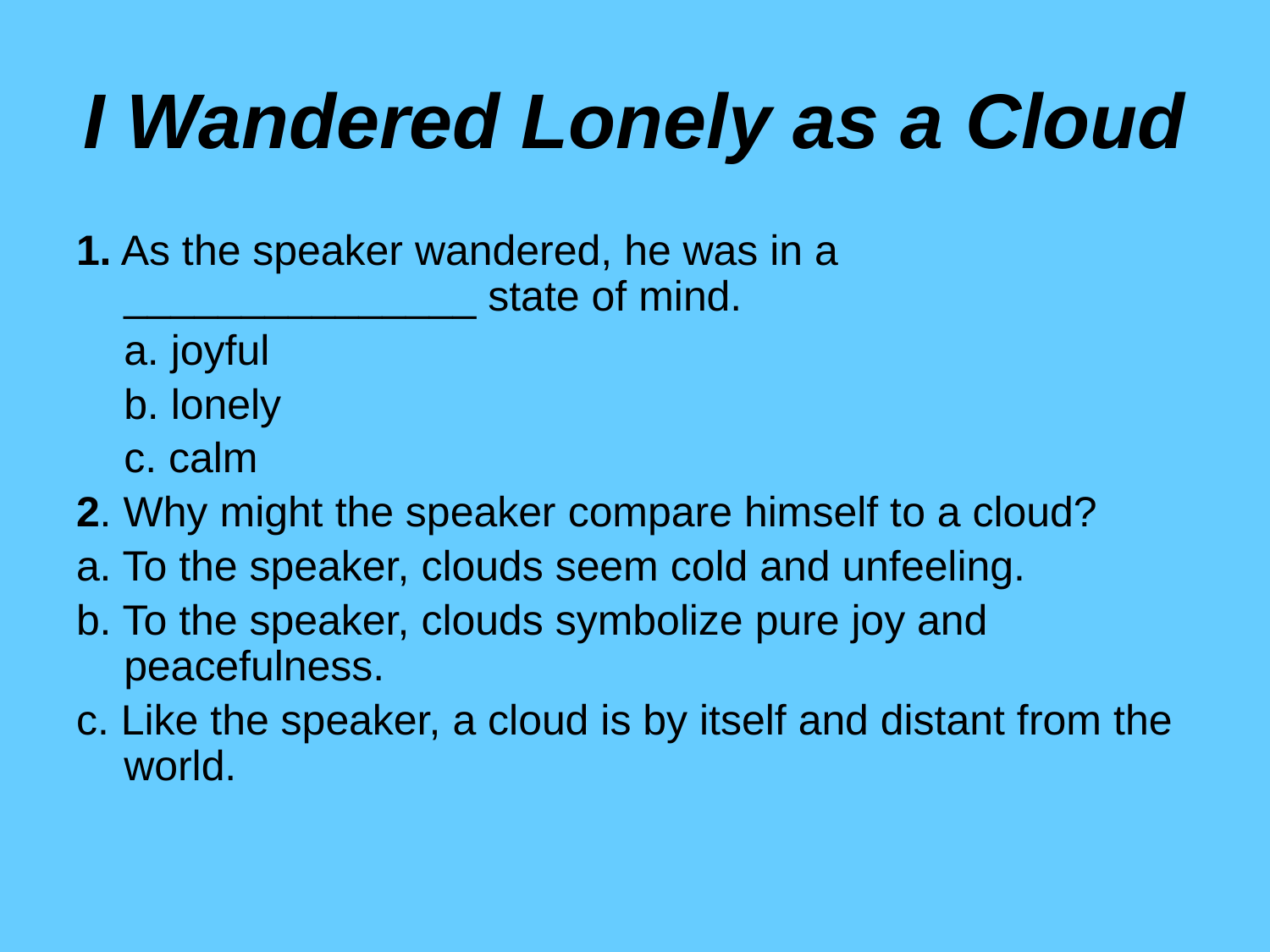

# I Wandered Lonely as a Cloud
1. As the speaker wandered, he was in a _______________ state of mind.
	a. joyful
	b. lonely
	c. calm
2. Why might the speaker compare himself to a cloud?
a. To the speaker, clouds seem cold and unfeeling.
b. To the speaker, clouds symbolize pure joy and peacefulness.
c. Like the speaker, a cloud is by itself and distant from the world.